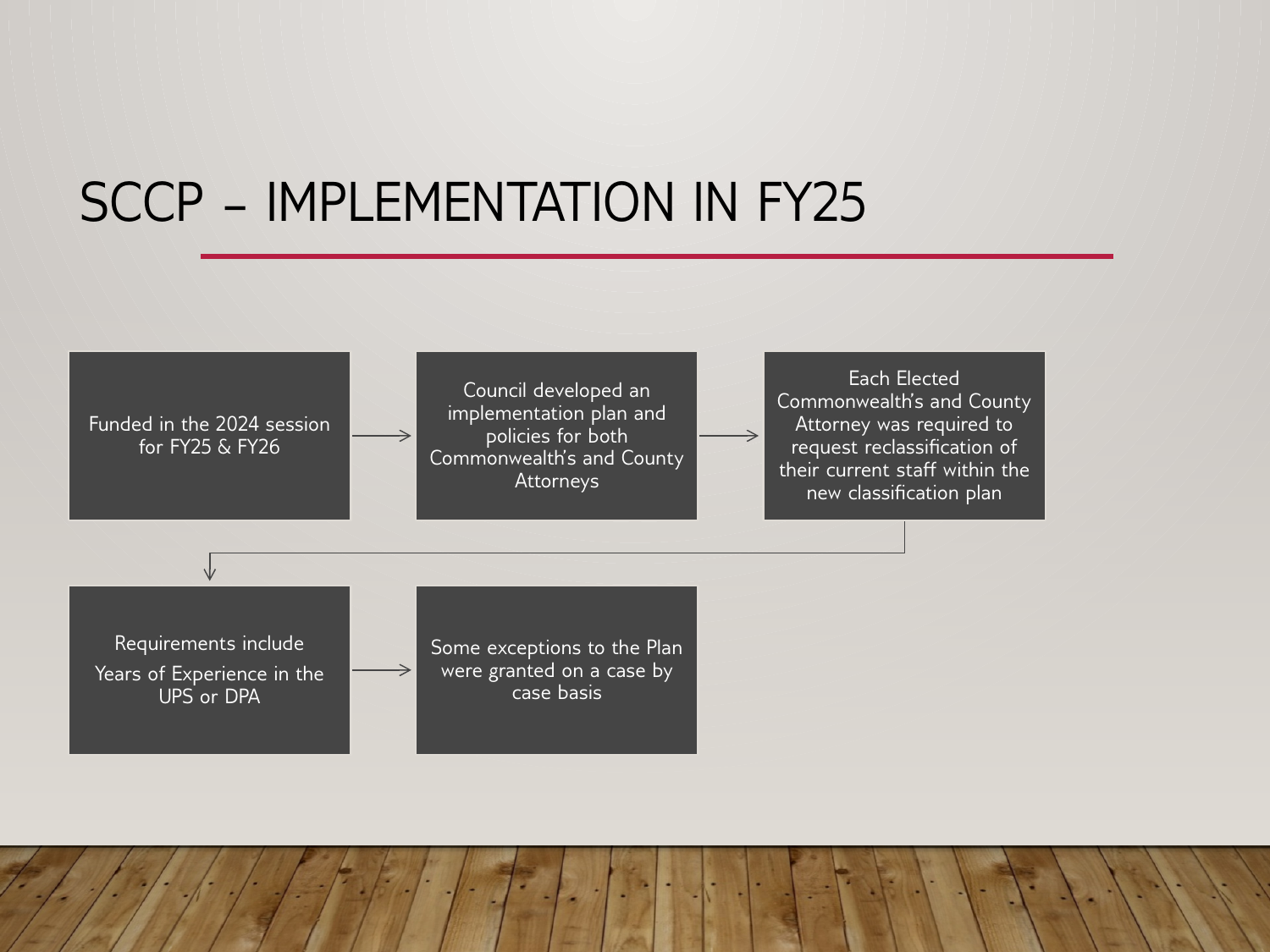

# SCCP – Implementation in FY25

Funded in the 2024 session for FY25 & FY26

Council developed an implementation plan and policies for both Commonwealth’s and County Attorneys

Each Elected Commonwealth’s and County Attorney was required to request reclassification of their current staff within the new classification plan

Requirements include
Years of Experience in the UPS or DPA
Some exceptions to the Plan were granted on a case by case basis